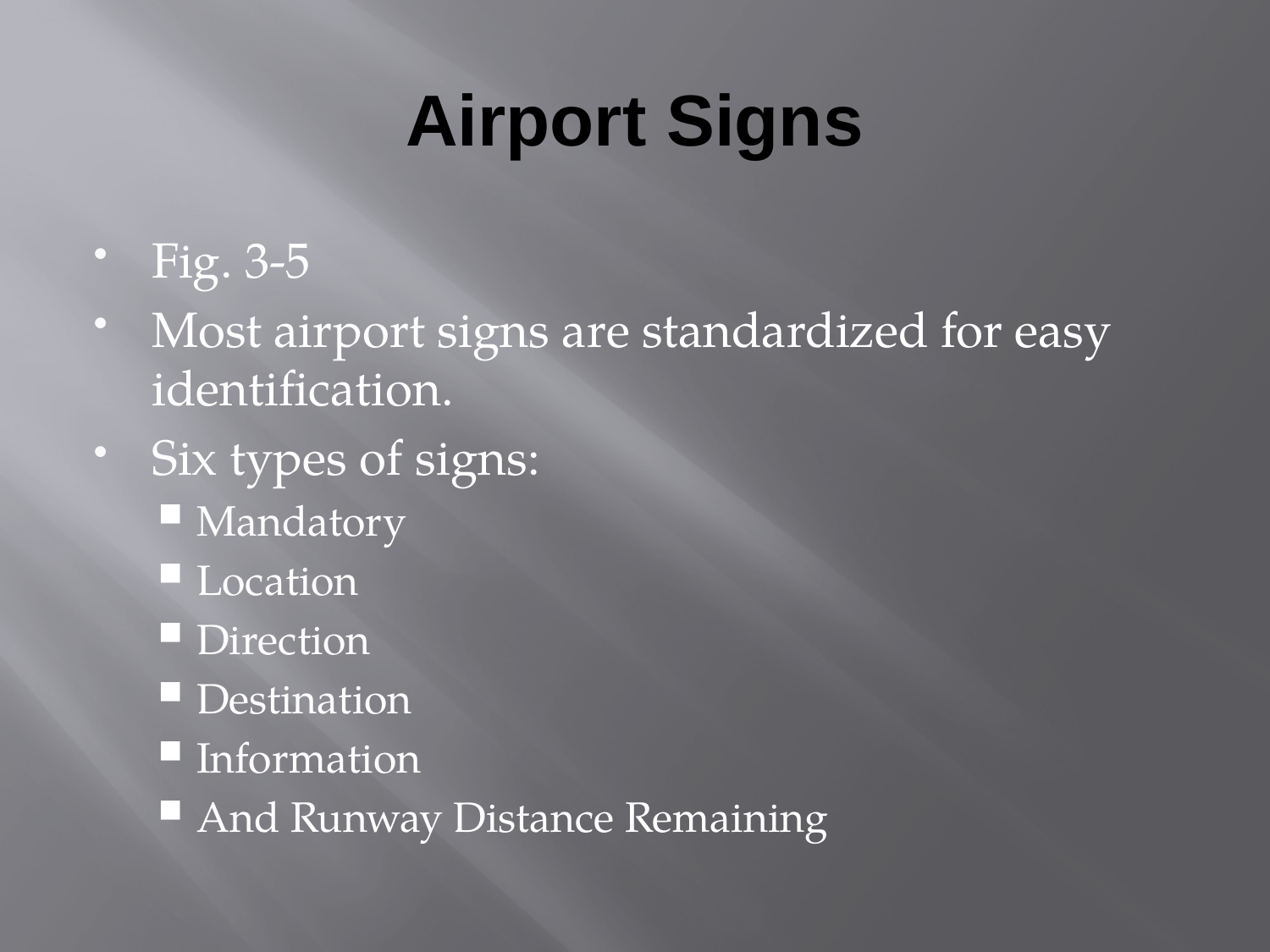

# Airport Signs
Fig. 3-5
Most airport signs are standardized for easy identification.
Six types of signs:
Mandatory
Location
Direction
Destination
Information
And Runway Distance Remaining